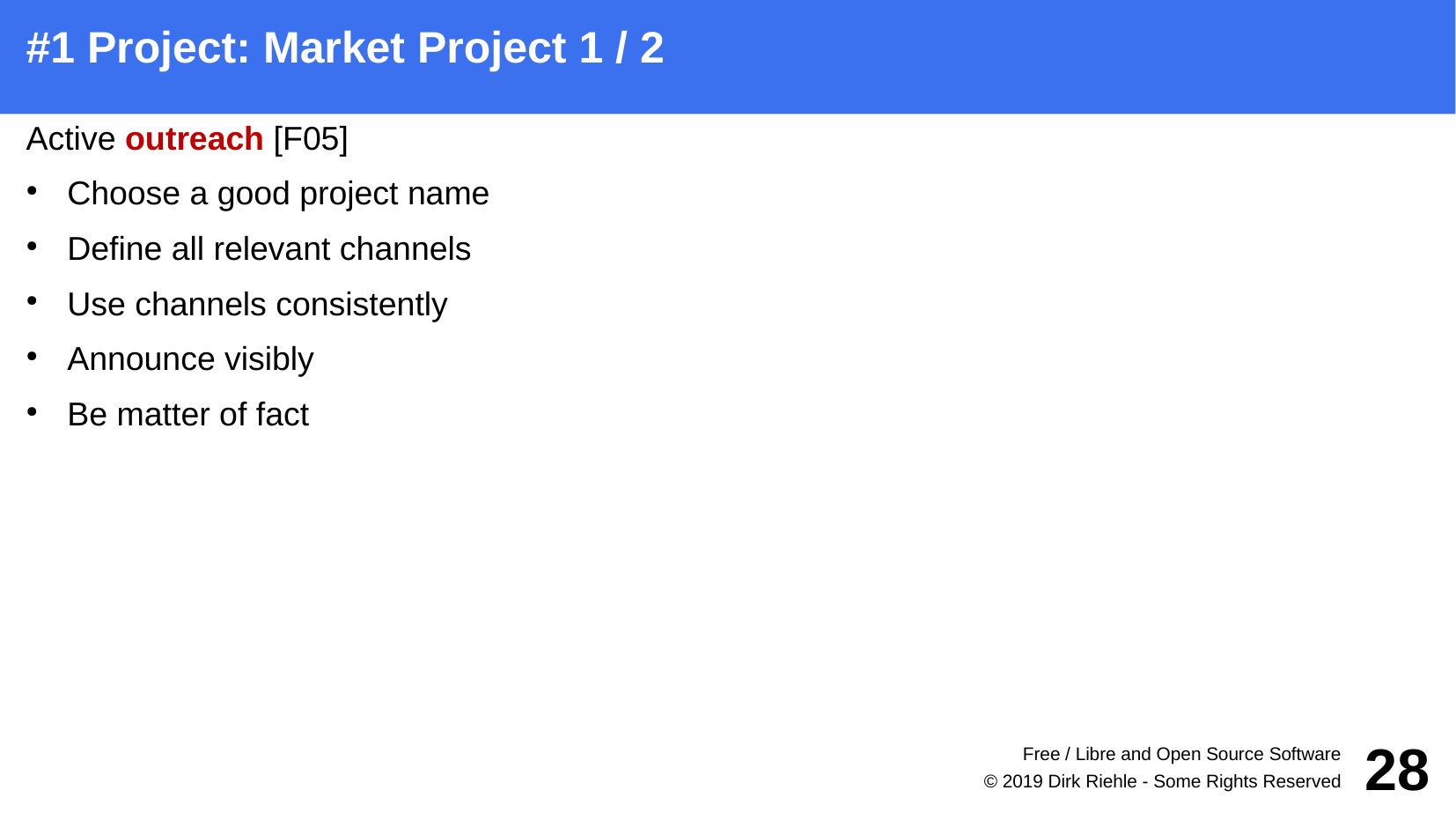

#1 Project: Market Project 1 / 2
Active outreach [F05]
Choose a good project name
Define all relevant channels
Use channels consistently
Announce visibly
Be matter of fact

Free / Libre and Open Source Software
28
© 2019 Dirk Riehle - Some Rights Reserved